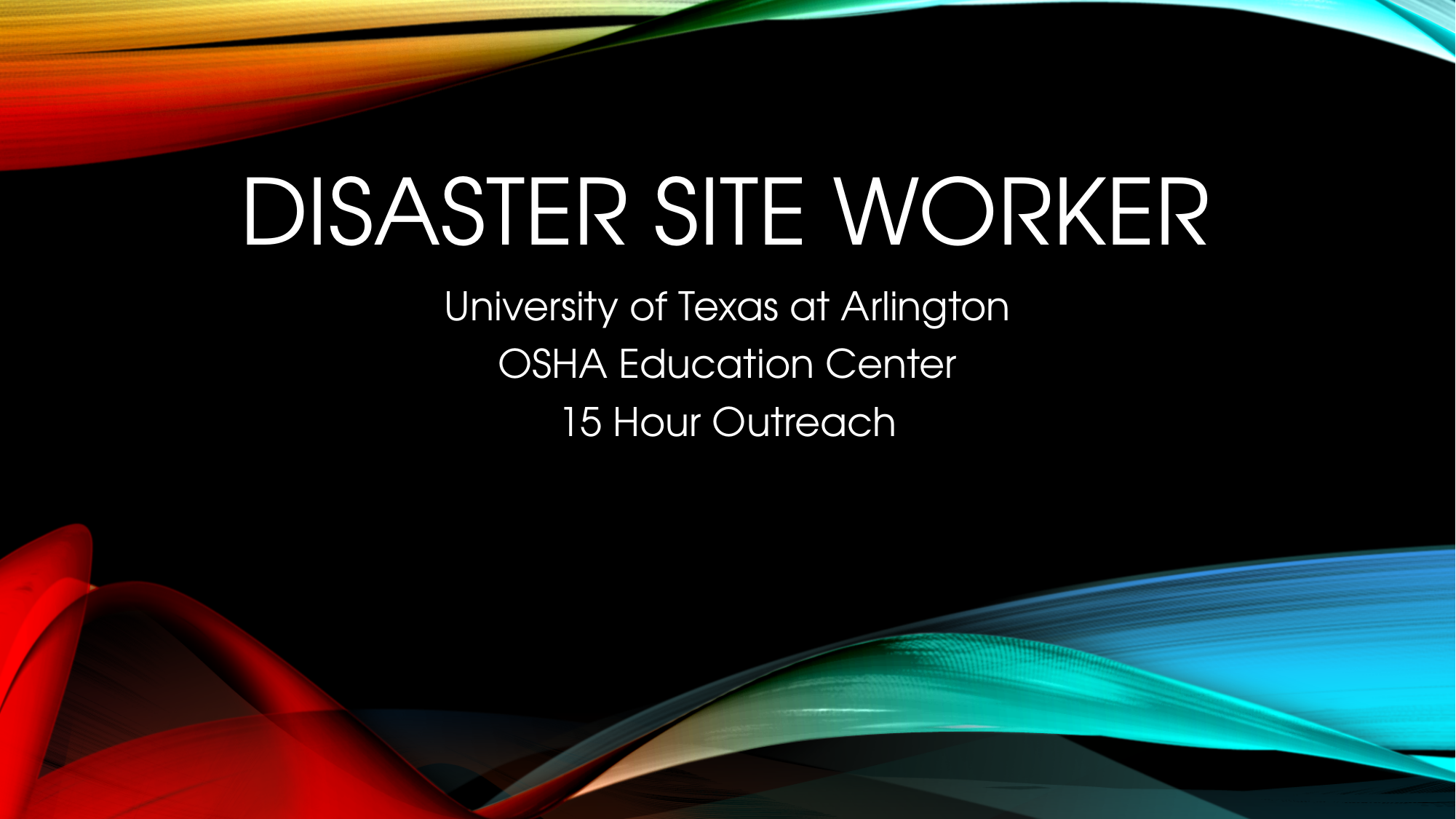

# Disaster Site Worker
University of Texas at Arlington
OSHA Education Center
15 Hour Outreach